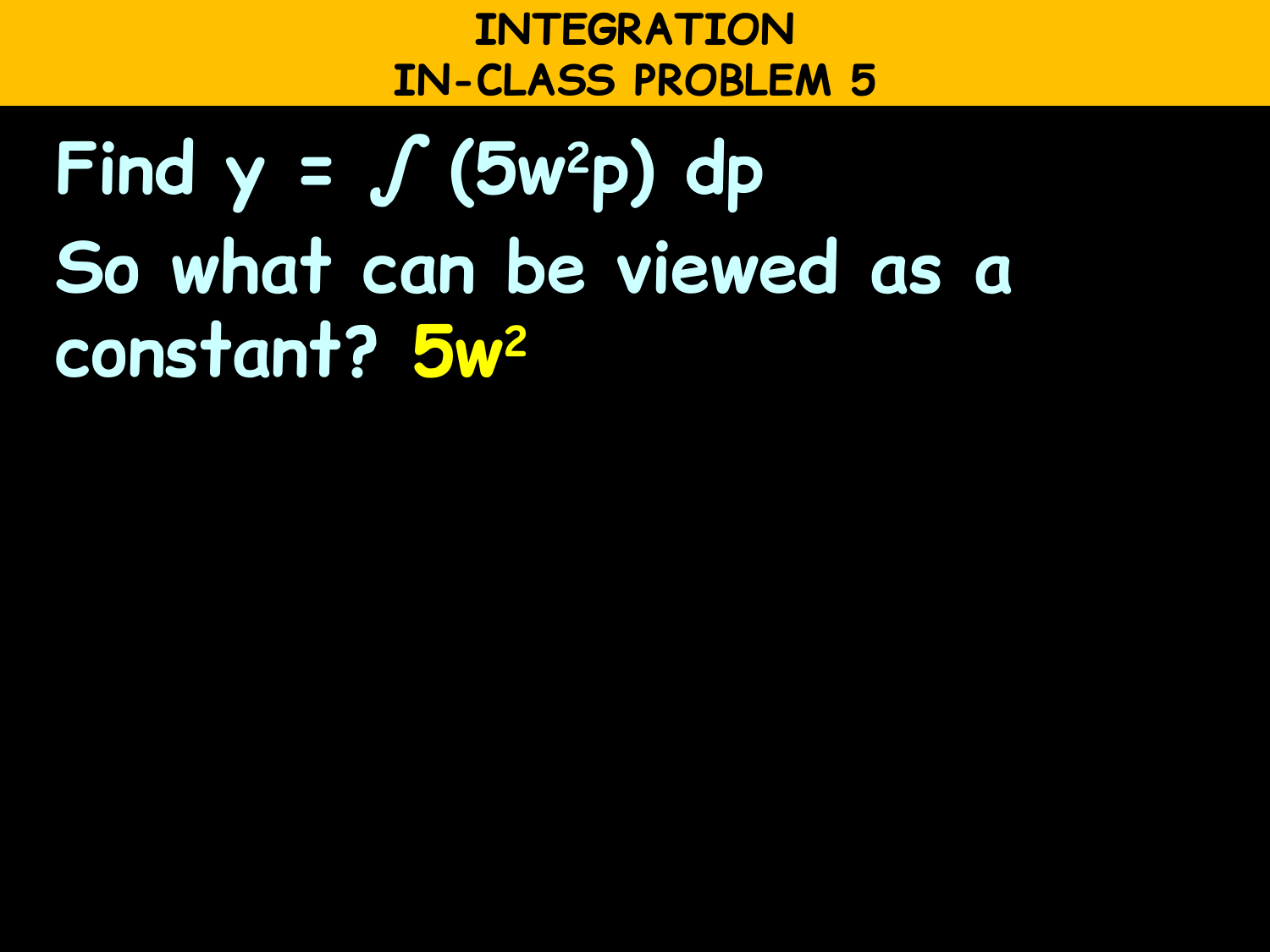

INTEGRATION
IN-CLASS PROBLEM 5
Find y = ∫ (5w2p) dp
So what can be viewed as a constant? 5w2